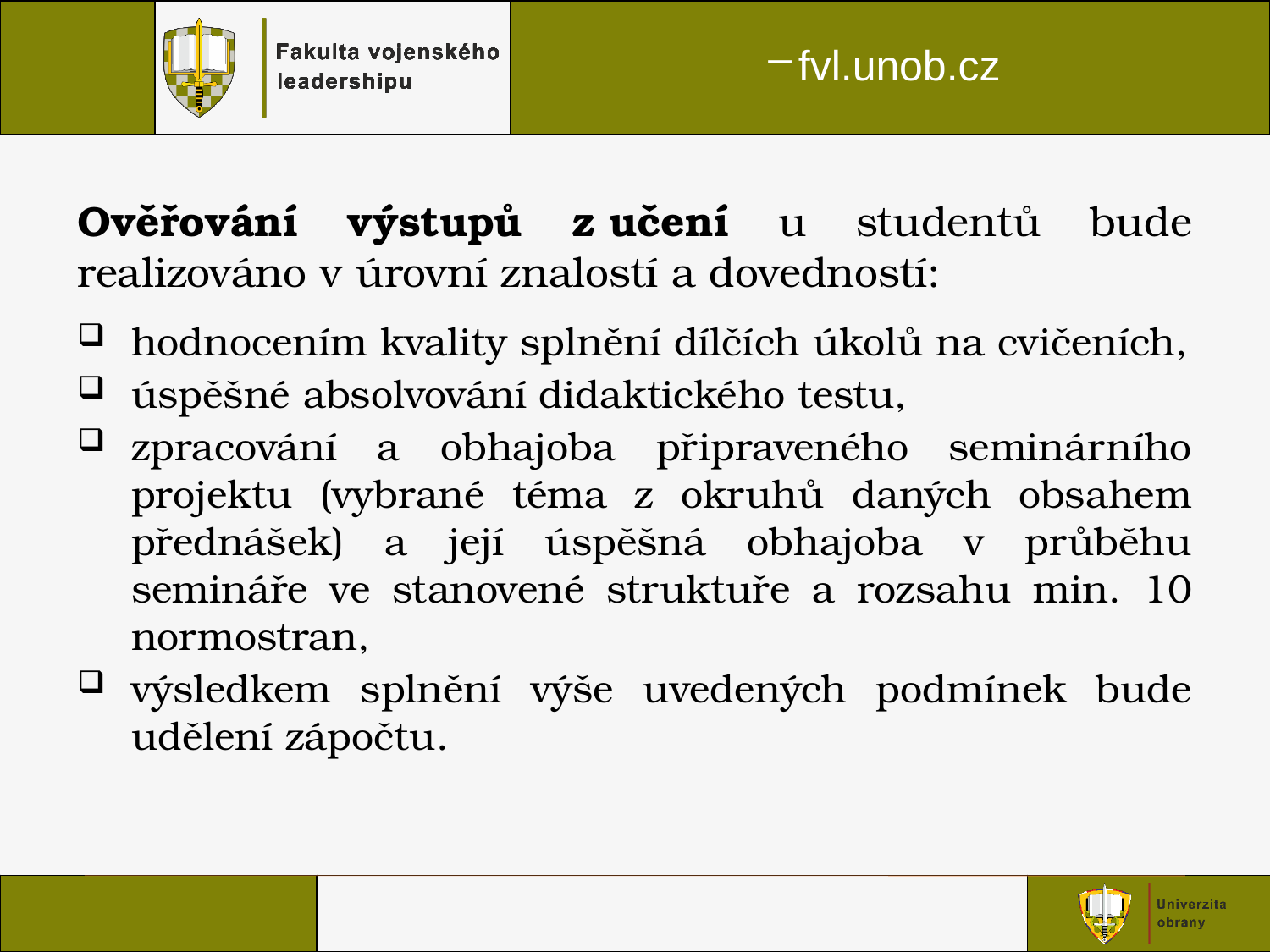

Ověřování výstupů z učení u studentů bude realizováno v úrovní znalostí a dovedností:
hodnocením kvality splnění dílčích úkolů na cvičeních,
úspěšné absolvování didaktického testu,
zpracování a obhajoba připraveného seminárního projektu (vybrané téma z okruhů daných obsahem přednášek) a její úspěšná obhajoba v průběhu semináře ve stanovené struktuře a rozsahu min. 10 normostran,
výsledkem splnění výše uvedených podmínek bude udělení zápočtu.